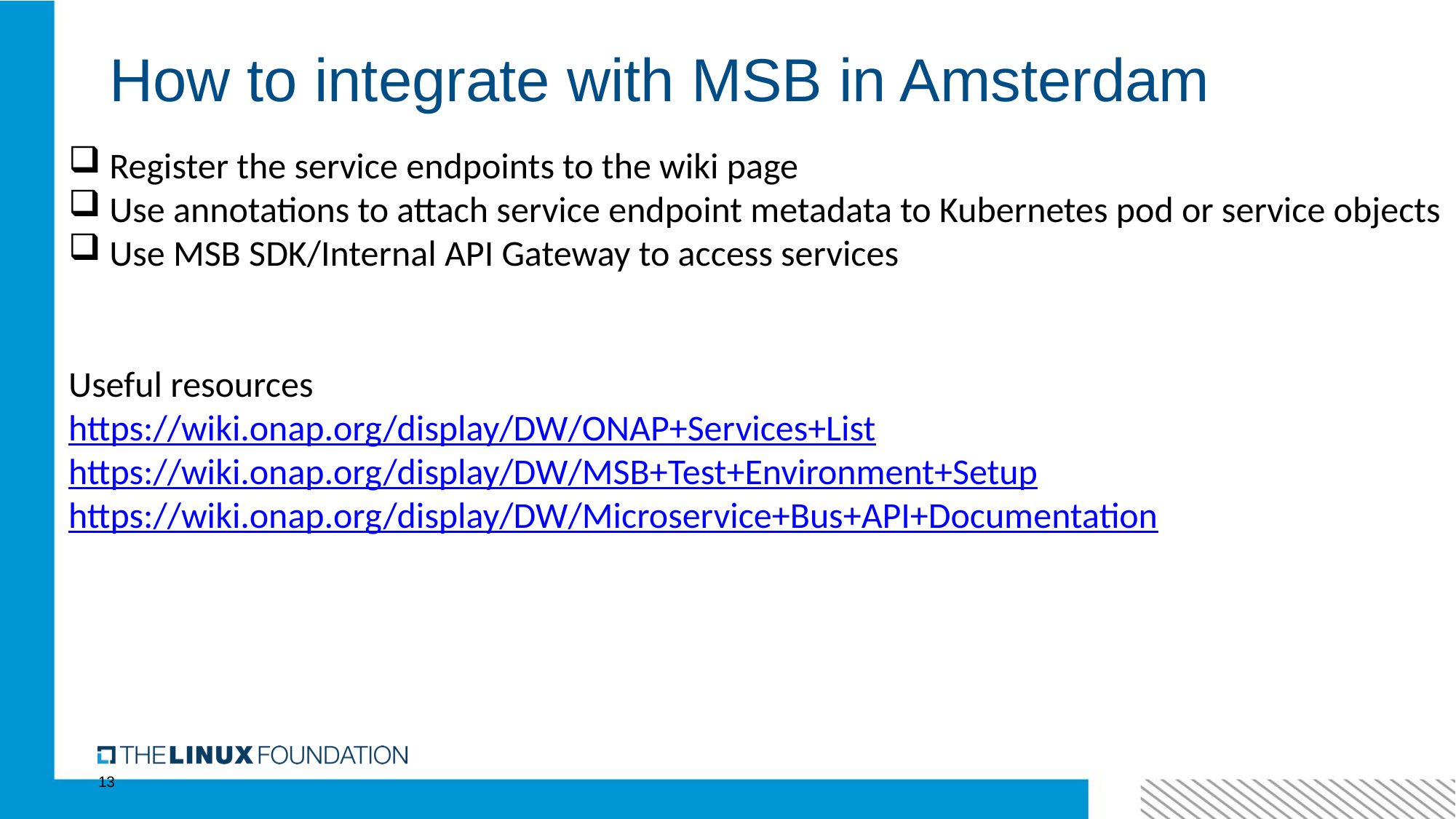

# How to integrate with MSB in Amsterdam
Register the service endpoints to the wiki page
Use annotations to attach service endpoint metadata to Kubernetes pod or service objects
Use MSB SDK/Internal API Gateway to access services

Useful resources
https://wiki.onap.org/display/DW/ONAP+Services+List
https://wiki.onap.org/display/DW/MSB+Test+Environment+Setup
https://wiki.onap.org/display/DW/Microservice+Bus+API+Documentation